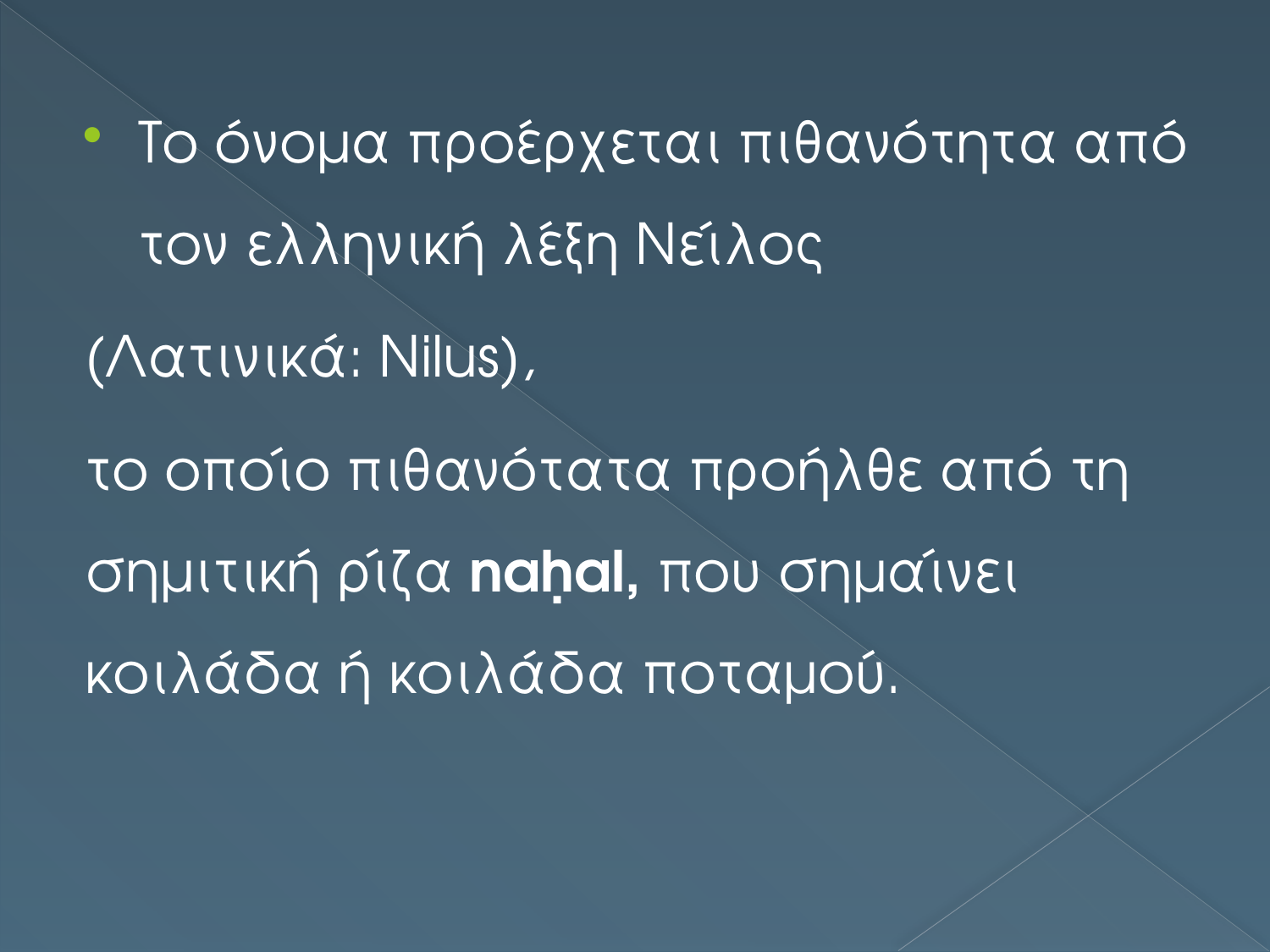

Το όνομα προέρχεται πιθανότητα από τον ελληνική λέξη Νείλος
(Λατινικά: Nilus),
το οποίο πιθανότατα προήλθε από τη σημιτική ρίζα naḥal, που σημαίνει κοιλάδα ή κοιλάδα ποταμού.